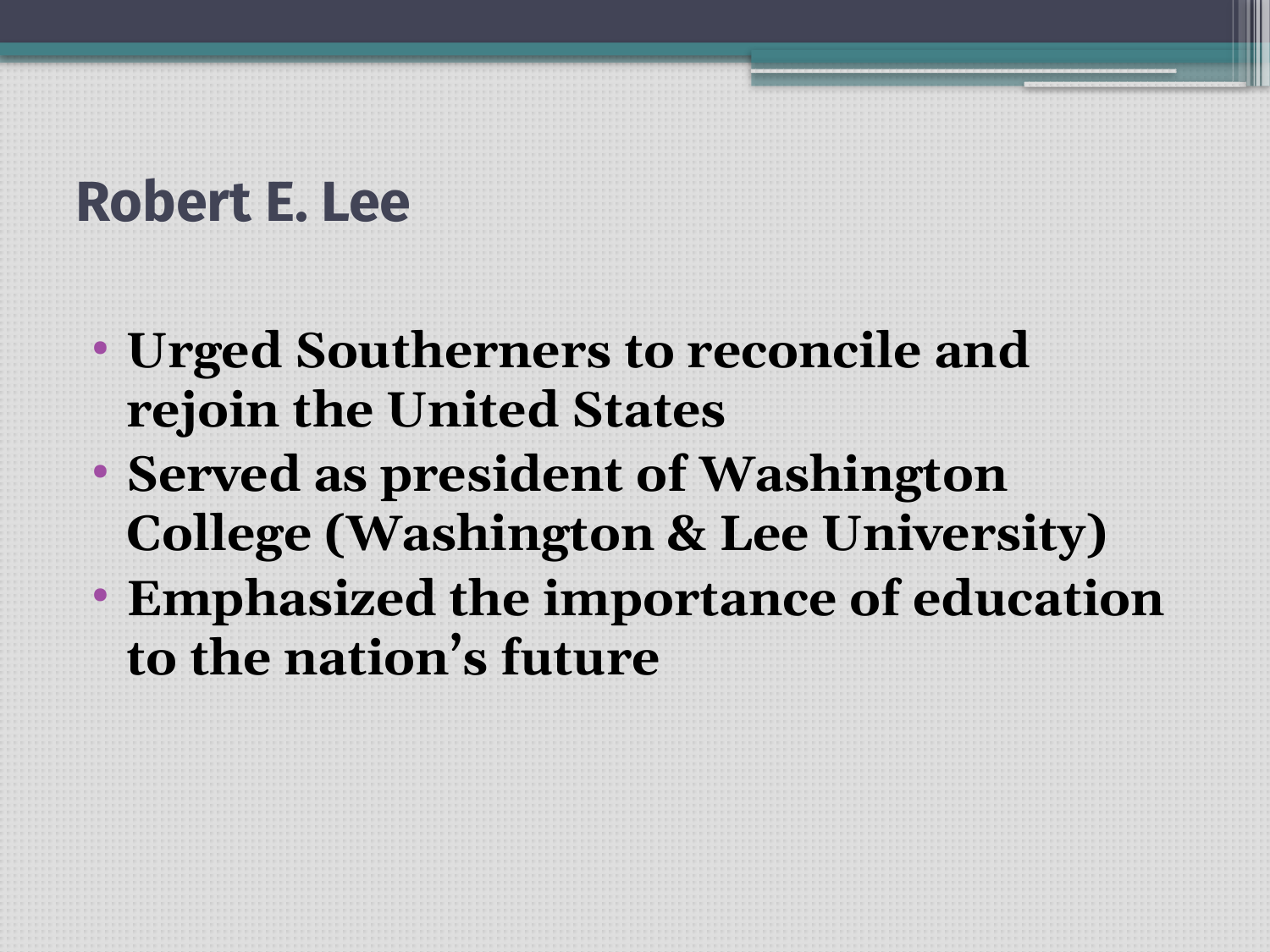

# Robert E. Lee
Urged Southerners to reconcile and rejoin the United States
Served as president of Washington College (Washington & Lee University)
Emphasized the importance of education to the nation’s future